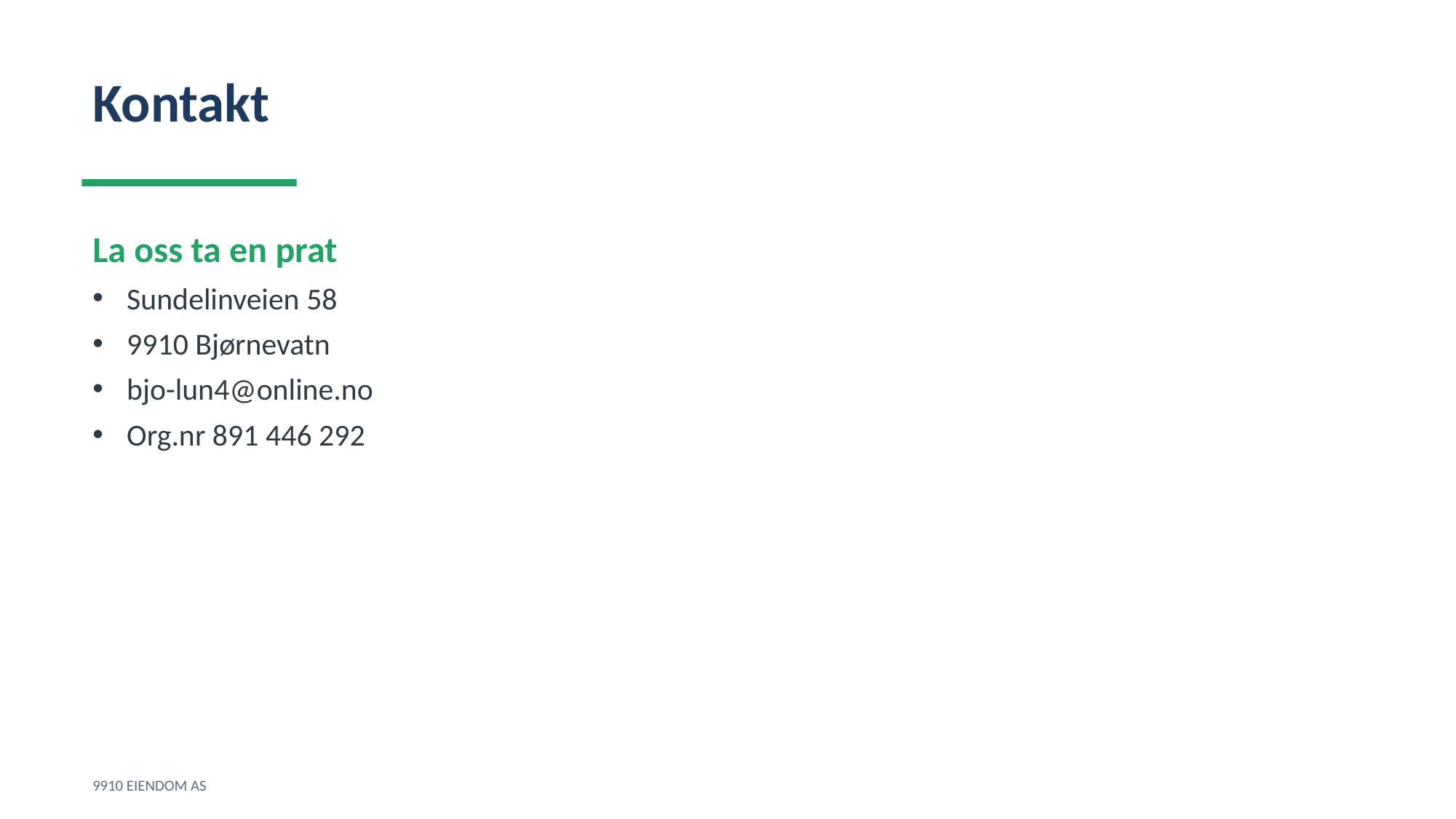

Kontakt

La oss ta en prat
Sundelinveien 58
9910 Bjørnevatn
bjo-lun4@online.no
Org.nr 891 446 292
9910 EIENDOM AS